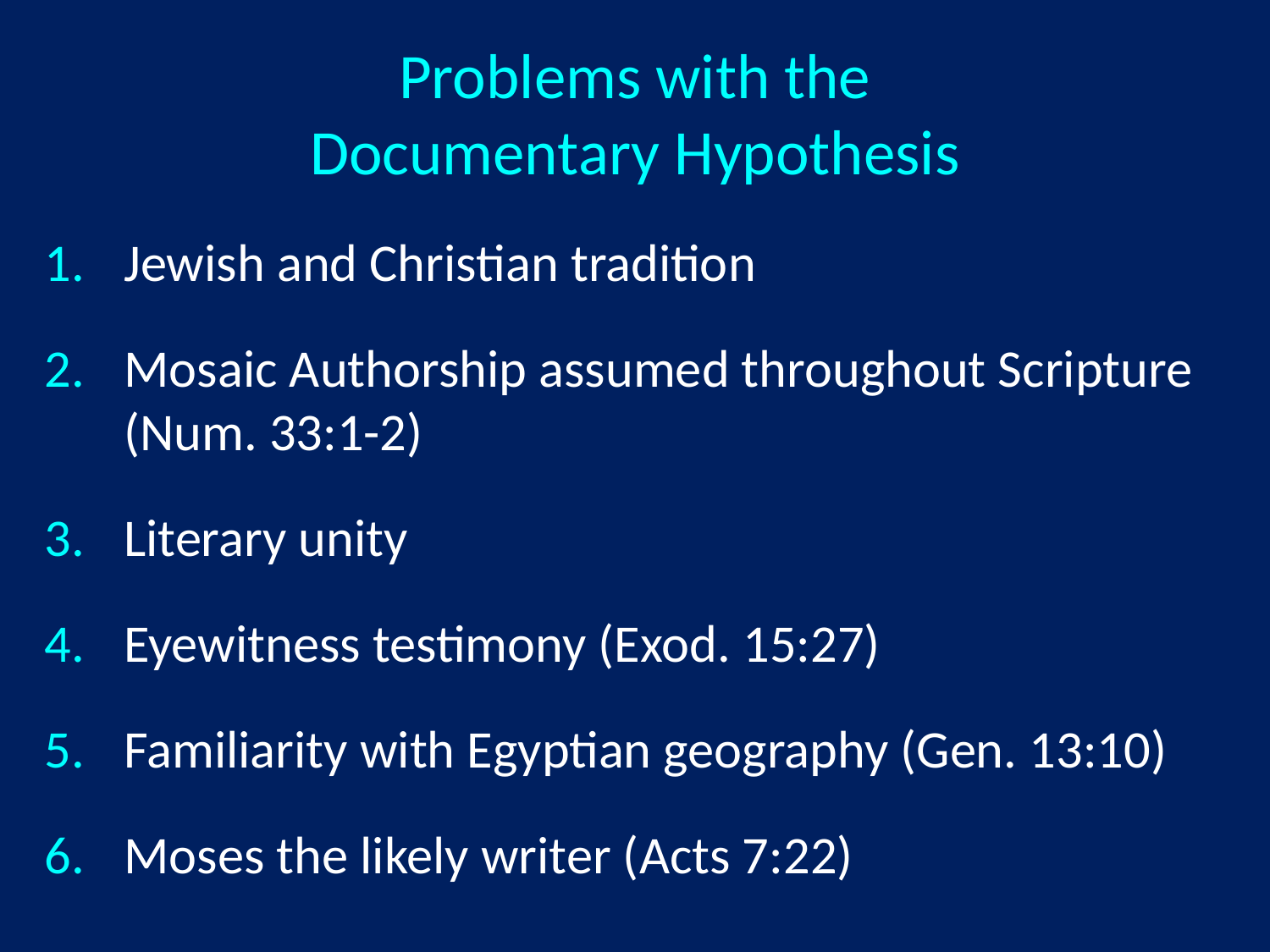

# Problems with the Documentary Hypothesis
Jewish and Christian tradition
Mosaic Authorship assumed throughout Scripture (Num. 33:1-2)
Literary unity
Eyewitness testimony (Exod. 15:27)
Familiarity with Egyptian geography (Gen. 13:10)
Moses the likely writer (Acts 7:22)